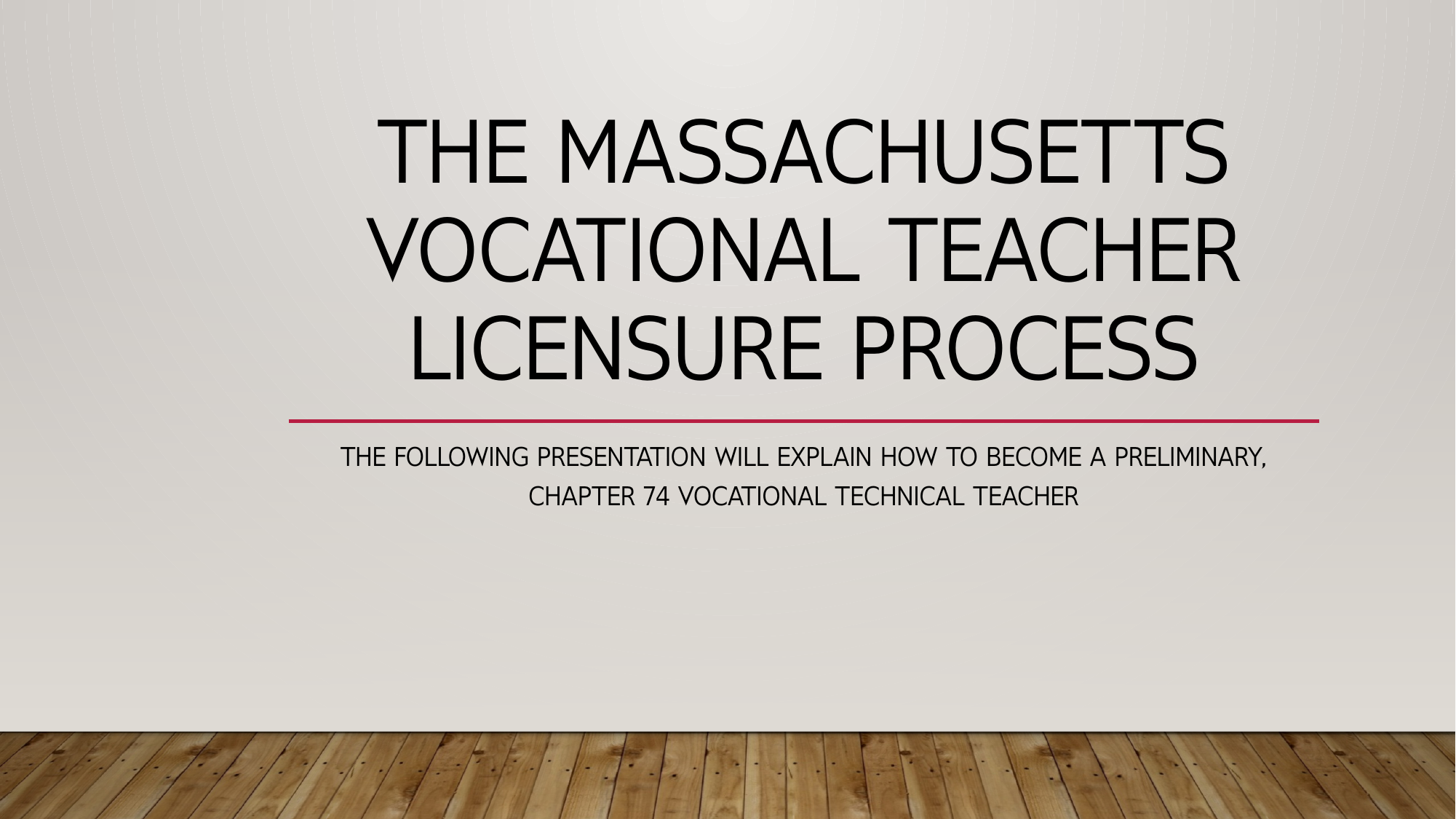

# The Massachusetts Vocational Teacher Licensure Process
The following presentation will explain How to become a preliminary, Chapter 74 Vocational Technical Teacher